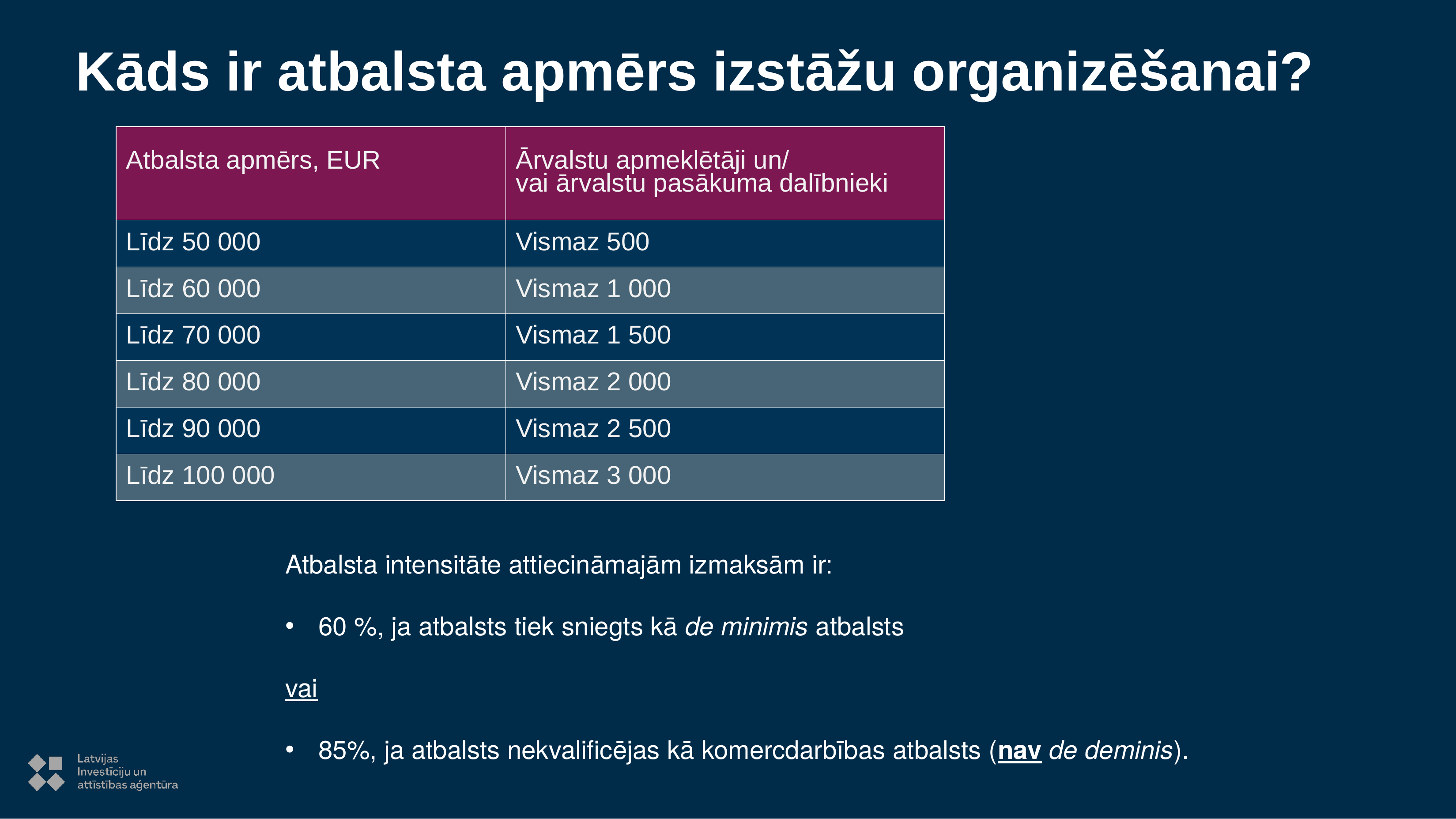

Kāds ir atbalsta apmērs izstāžu organizēšanai?
| Atbalsta apmērs, EUR | Ārvalstu apmeklētāji un/ vai ārvalstu pasākuma dalībnieki |
| --- | --- |
| Līdz 50 000 | Vismaz 500 |
| Līdz 60 000 | Vismaz 1 000 |
| Līdz 70 000 | Vismaz 1 500 |
| Līdz 80 000 | Vismaz 2 000 |
| Līdz 90 000 | Vismaz 2 500 |
| Līdz 100 000 | Vismaz 3 000 |
Atbalsta intensitāte attiecināmajām izmaksām ir:

60 %, ja atbalsts tiek sniegts kā de minimis atbalsts

vai

85%, ja atbalsts nekvalificējas kā komercdarbības atbalsts (nav de deminis).